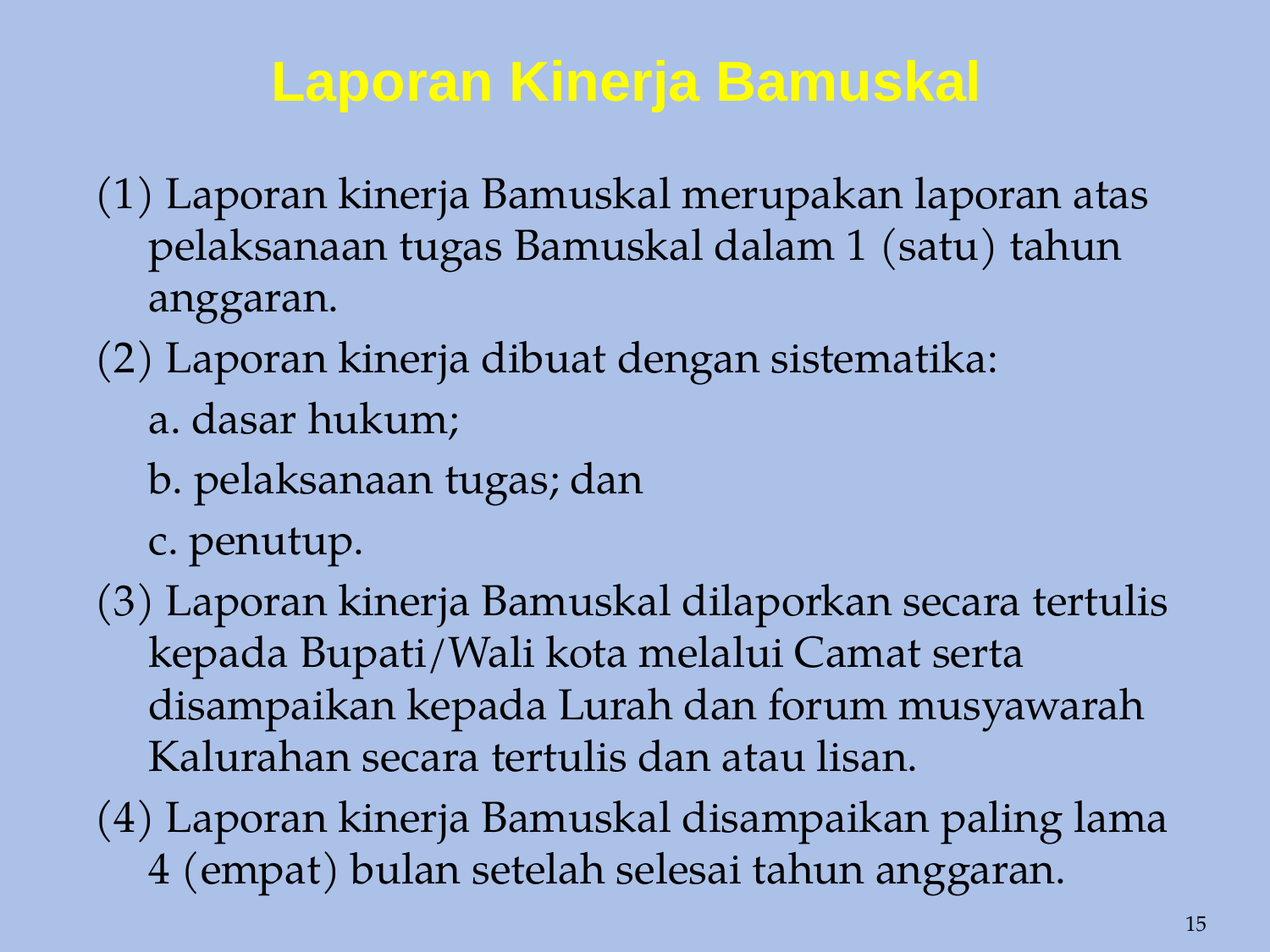

# Laporan Kinerja Bamuskal
(1) Laporan kinerja Bamuskal merupakan laporan atas pelaksanaan tugas Bamuskal dalam 1 (satu) tahun anggaran.
(2) Laporan kinerja dibuat dengan sistematika:
	a. dasar hukum;
	b. pelaksanaan tugas; dan
	c. penutup.
(3) Laporan kinerja Bamuskal dilaporkan secara tertulis kepada Bupati/Wali kota melalui Camat serta disampaikan kepada Lurah dan forum musyawarah Kalurahan secara tertulis dan atau lisan.
(4) Laporan kinerja Bamuskal disampaikan paling lama 4 (empat) bulan setelah selesai tahun anggaran.

15